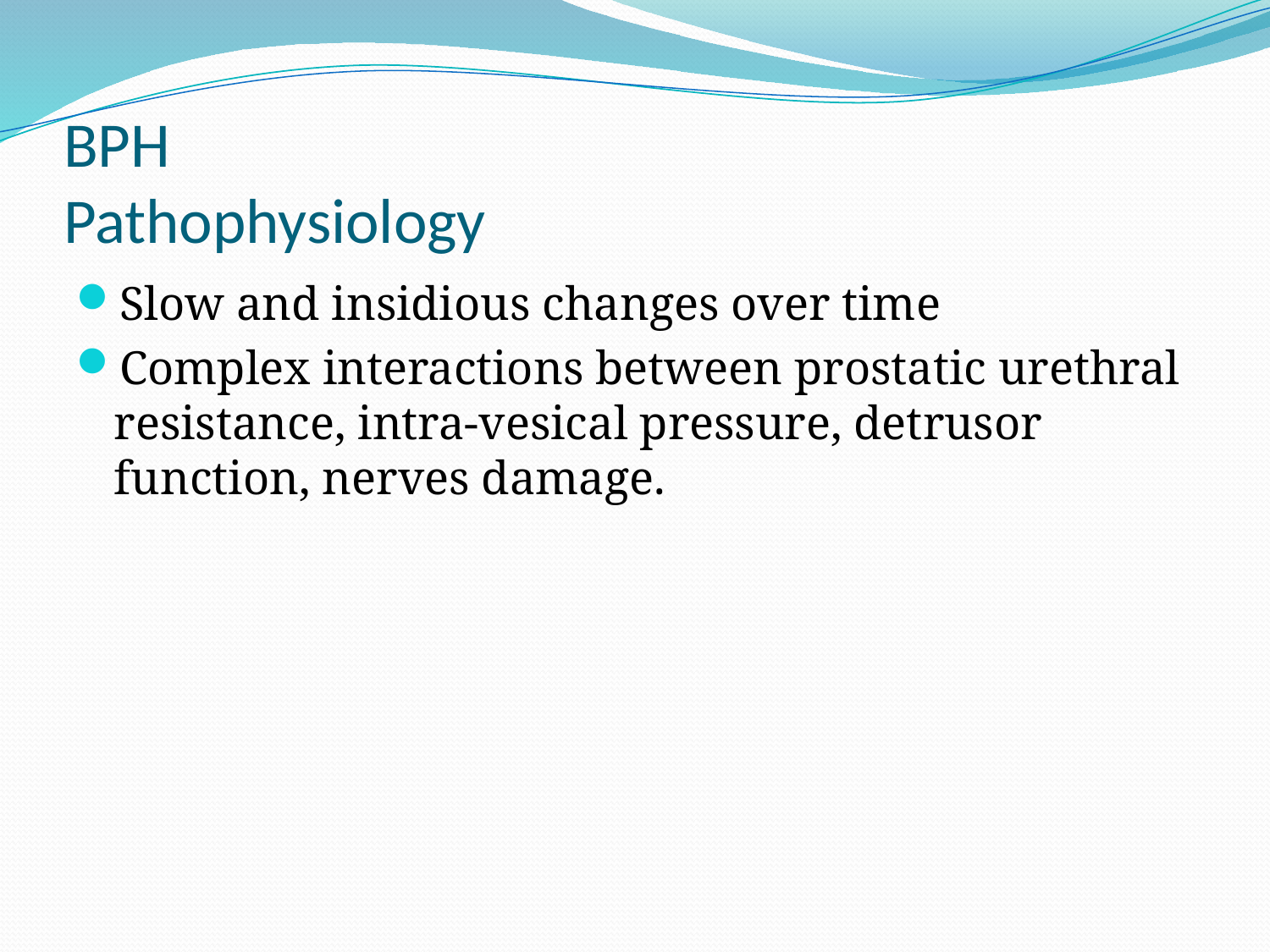

# BPH Pathophysiology
Slow and insidious changes over time
Complex interactions between prostatic urethral resistance, intra-vesical pressure, detrusor  function, nerves damage.